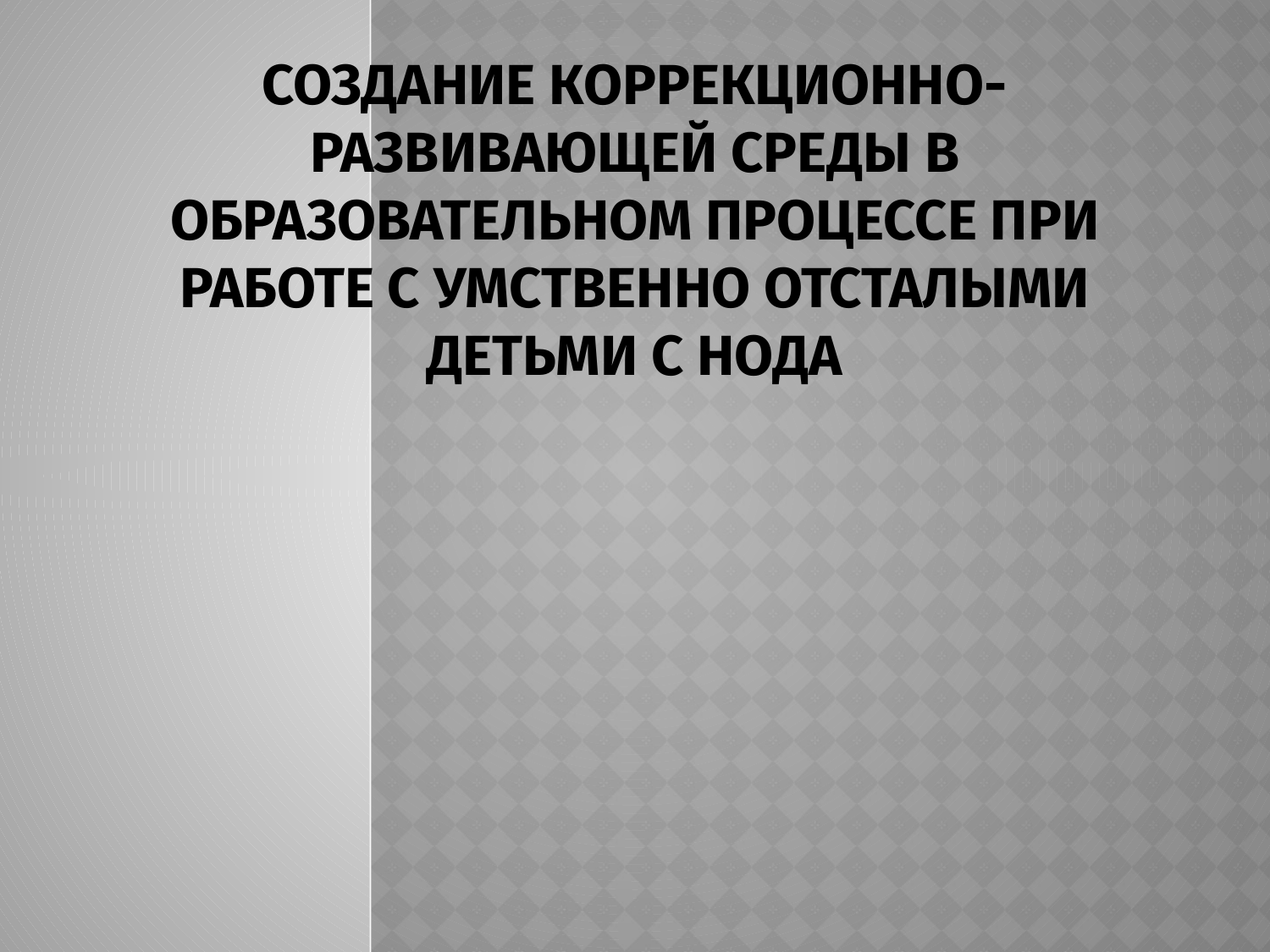

# Создание коррекционно-развивающей среды в образовательном процессе при работе с умственно отсталыми детьми с НОДА